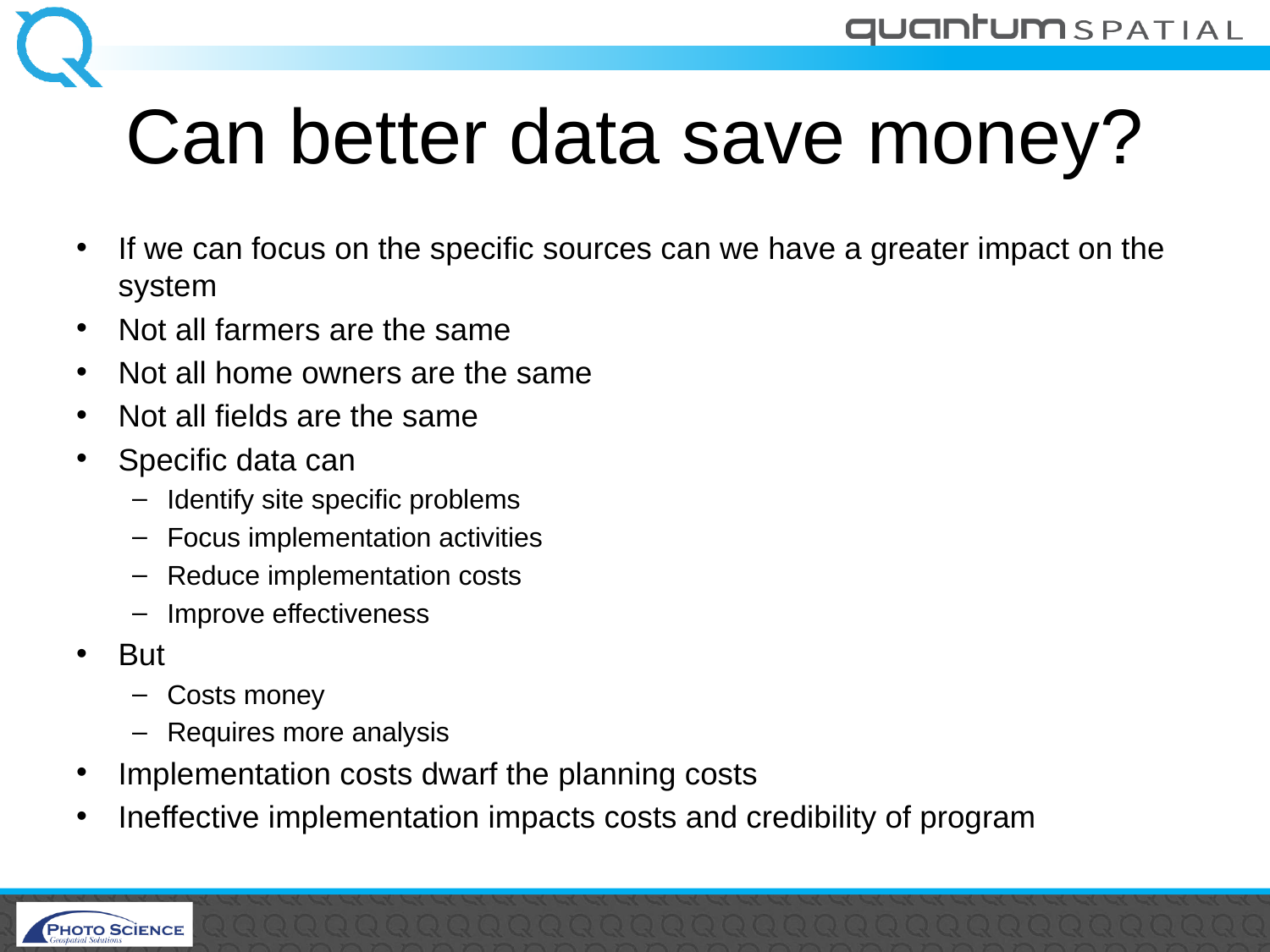

# Can better data save money?
If we can focus on the specific sources can we have a greater impact on the system
Not all farmers are the same
Not all home owners are the same
Not all fields are the same
Specific data can
Identify site specific problems
Focus implementation activities
Reduce implementation costs
Improve effectiveness
But
Costs money
Requires more analysis
Implementation costs dwarf the planning costs
Ineffective implementation impacts costs and credibility of program